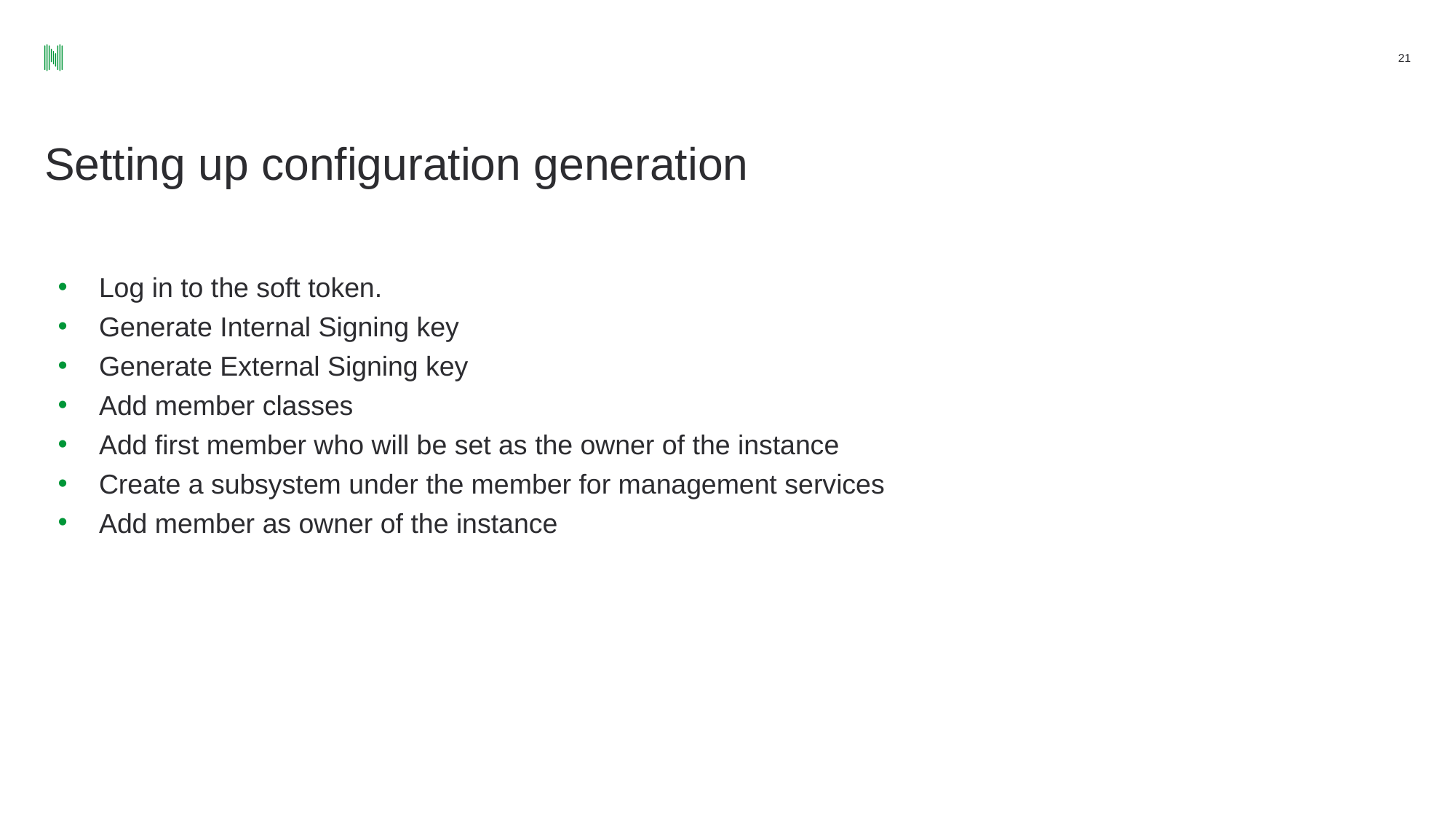

21

# Setting up configuration generation
Log in to the soft token.
Generate Internal Signing key
Generate External Signing key
Add member classes
Add first member who will be set as the owner of the instance
Create a subsystem under the member for management services
Add member as owner of the instance